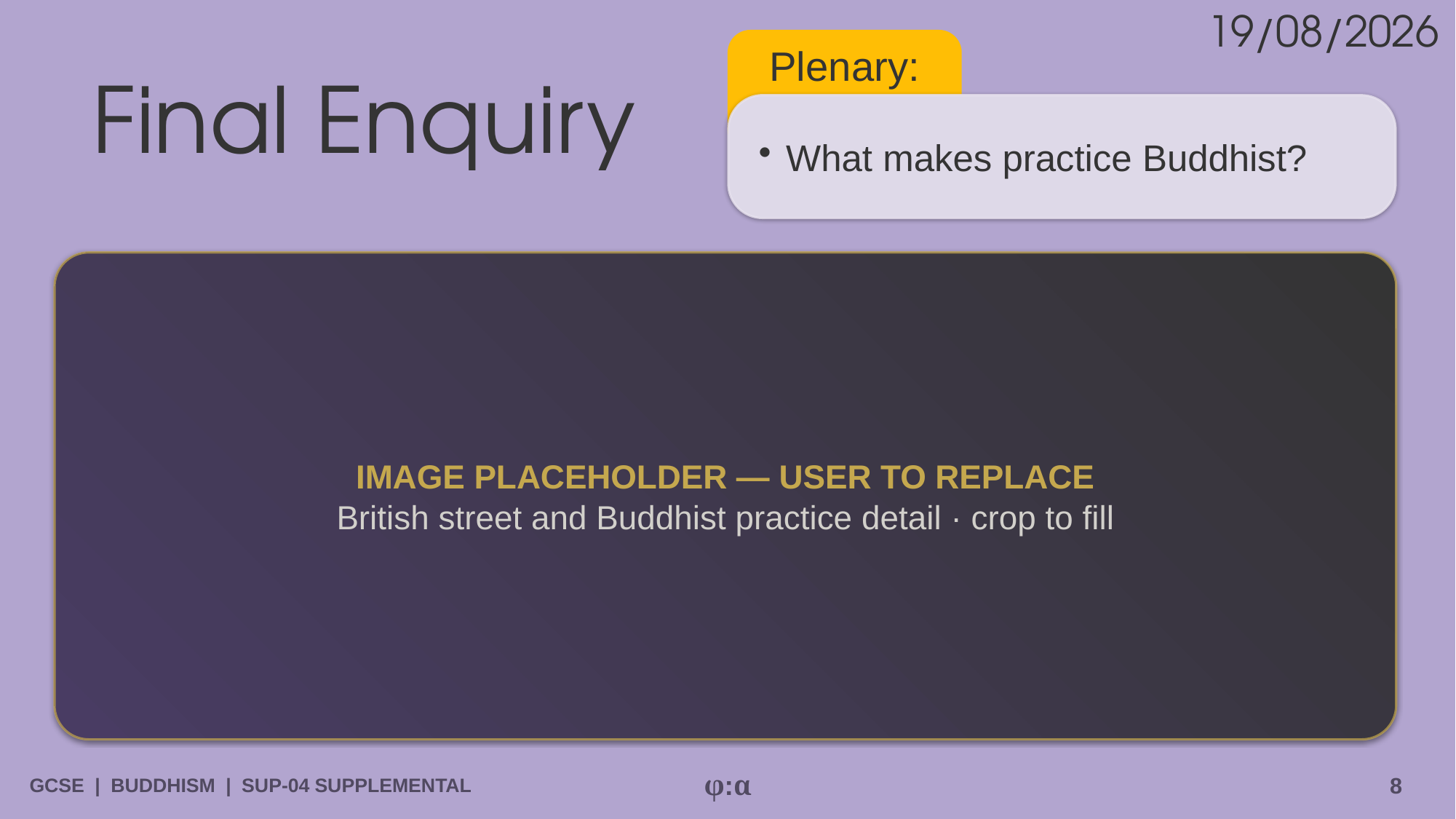

19/08/2026
# Final Enquiry
Plenary:
​What makes practice Buddhist?
IMAGE PLACEHOLDER — USER TO REPLACE
British street and Buddhist practice detail · crop to fill
GCSE  |  BUDDHISM  |  SUP-04 SUPPLEMENTAL
φ:α
8